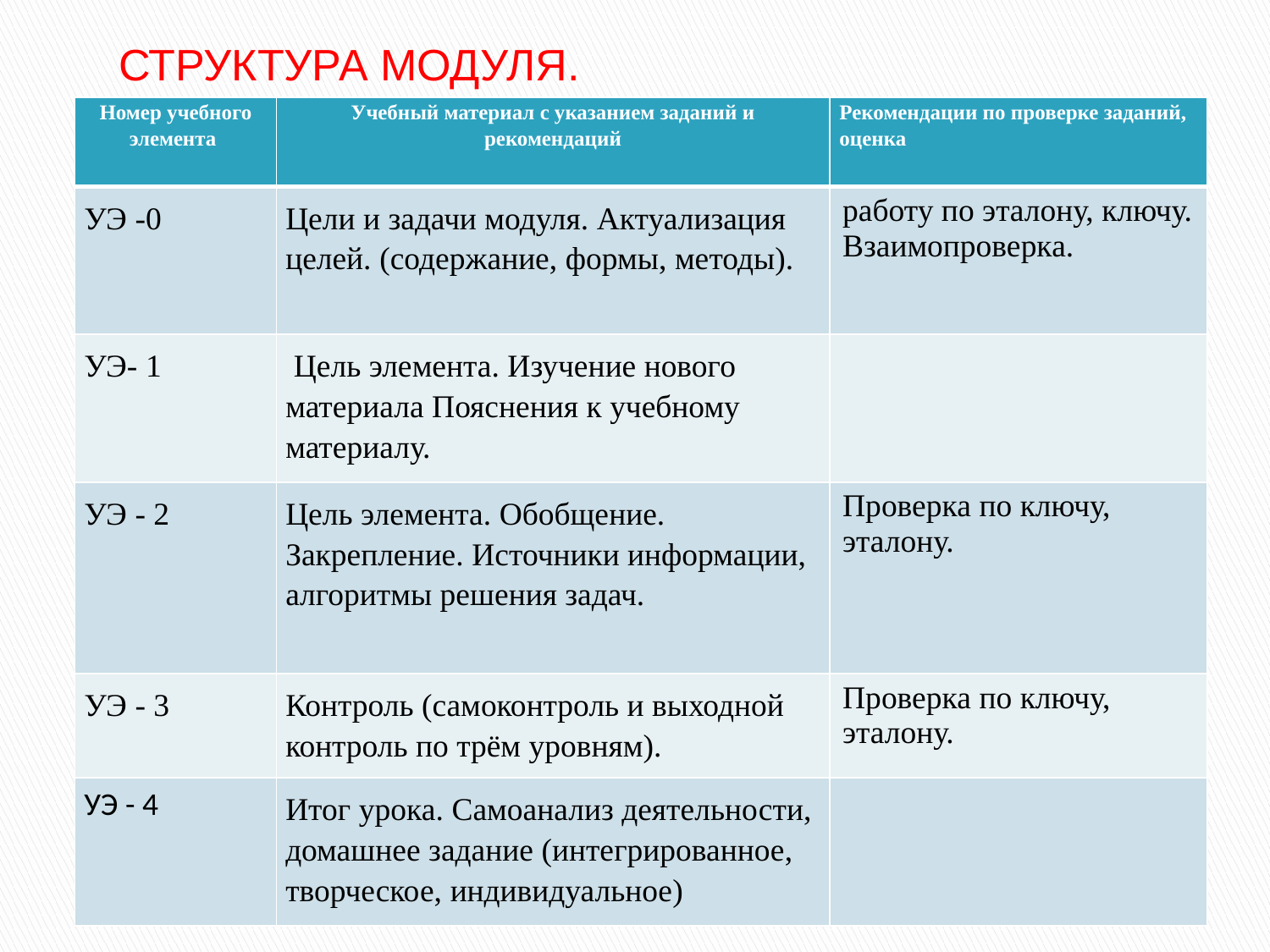

# СТРУКТУРА МОДУЛЯ.
| Номер учебного элемента | Учебный материал с указанием заданий и рекомендаций | Рекомендации по проверке заданий, оценка |
| --- | --- | --- |
| УЭ -0 | Цели и задачи модуля. Актуализация целей. (содержание, формы, методы). | работу по эталону, ключу. Взаимопроверка. |
| УЭ- 1 | Цель элемента. Изучение нового материала Пояснения к учебному материалу. |  |
| УЭ - 2 | Цель элемента. Обобщение. Закрепление. Источники информации, алгоритмы решения задач. | Проверка по ключу, эталону. |
| УЭ - 3 | Контроль (самоконтроль и выходной контроль по трём уровням). | Проверка по ключу, эталону. |
| УЭ - 4 | Итог урока. Самоанализ деятельности, домашнее задание (интегрированное, творческое, индивидуальное) |  |